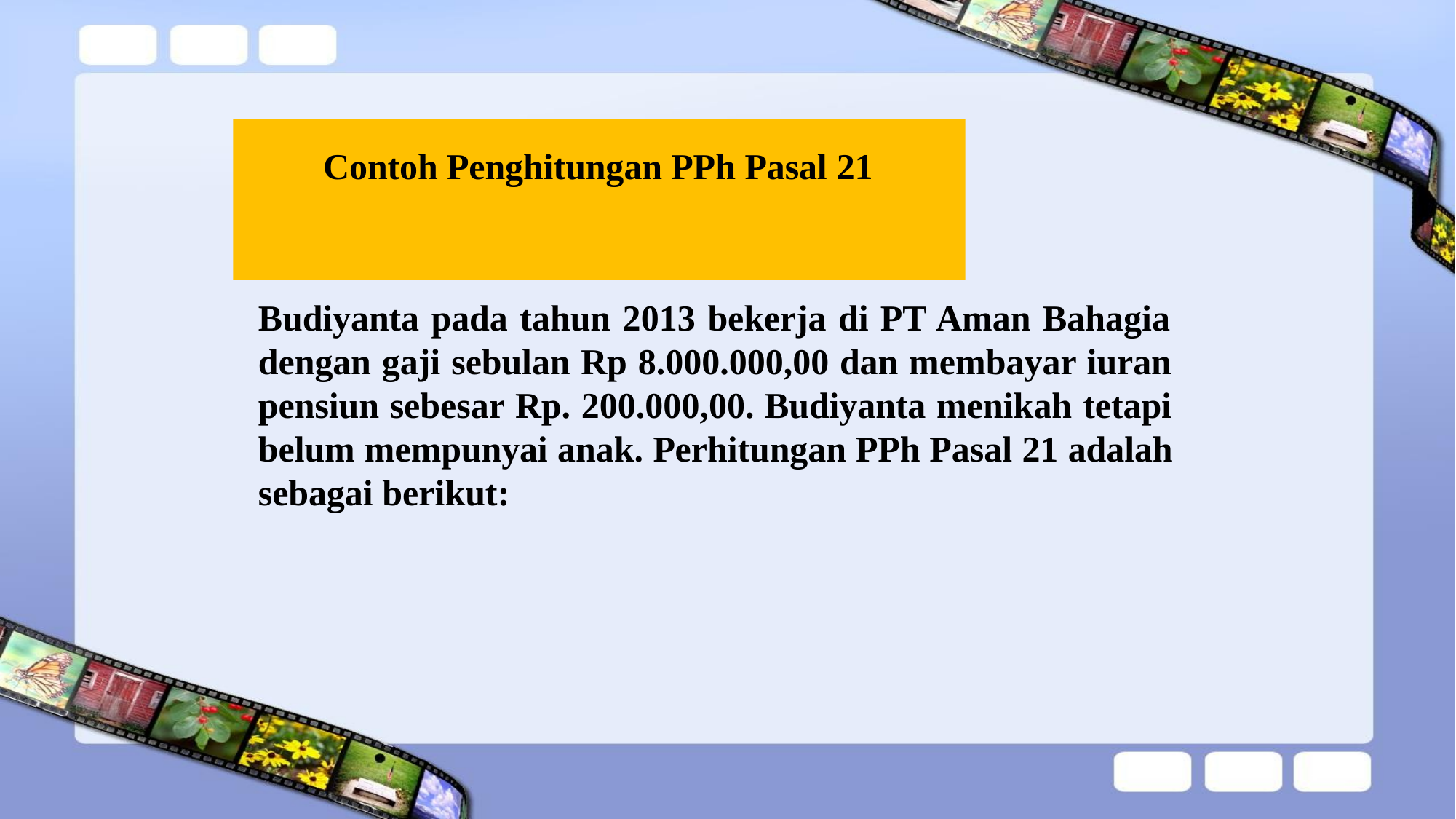

# Contoh Penghitungan PPh Pasal 21
Budiyanta pada tahun 2013 bekerja di PT Aman Bahagia  dengan gaji sebulan Rp 8.000.000,00 dan membayar iuran  pensiun sebesar Rp. 200.000,00. Budiyanta menikah tetapi  belum mempunyai anak. Perhitungan PPh Pasal 21 adalah  sebagai berikut: